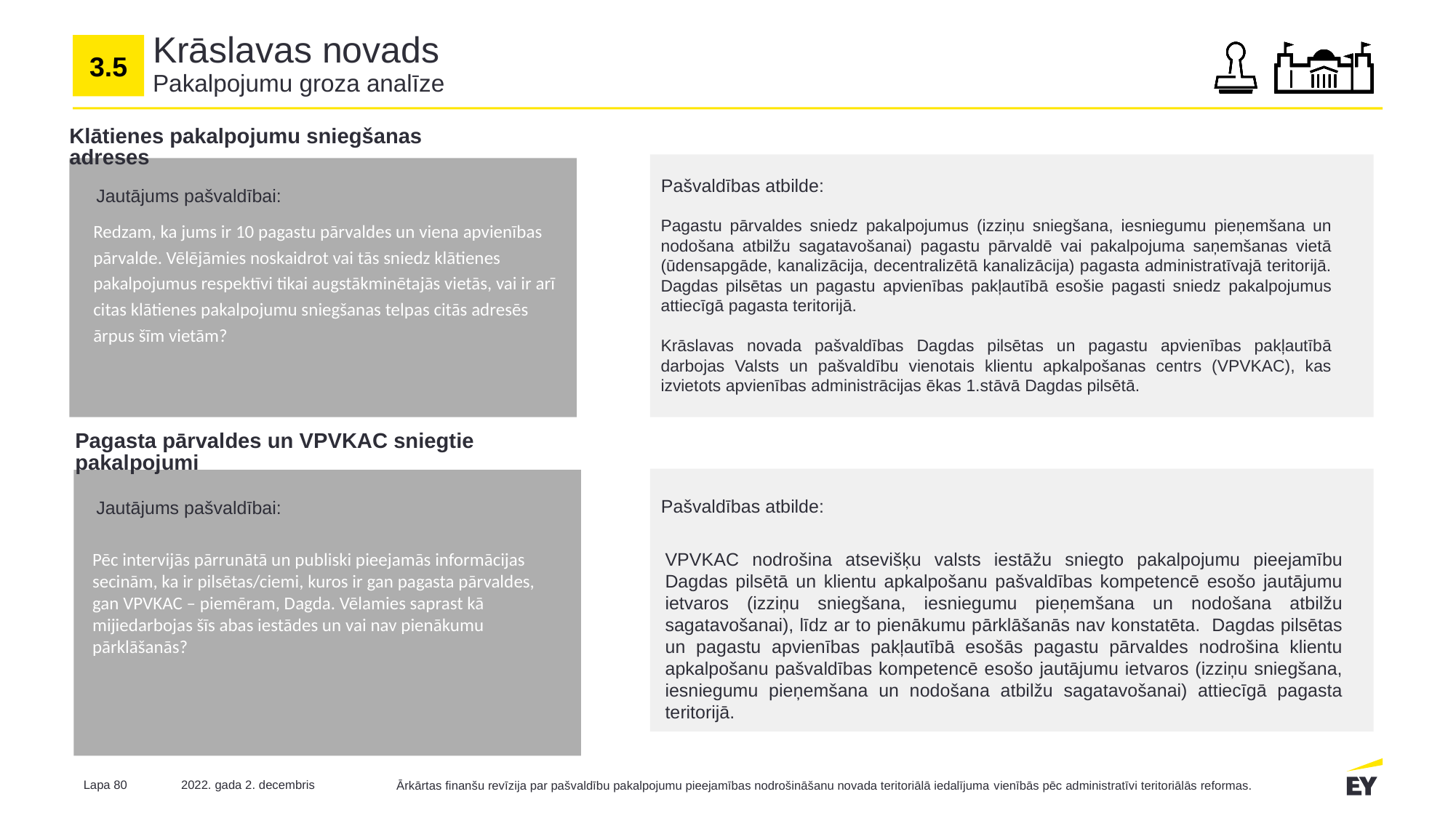

# Krāslavas novads
3.5

Pakalpojumu groza analīze
Klātienes pakalpojumu sniegšanas adreses

Pašvaldības atbilde:
Jautājums pašvaldībai:
Pagastu pārvaldes sniedz pakalpojumus (izziņu sniegšana, iesniegumu pieņemšana un nodošana atbilžu sagatavošanai) pagastu pārvaldē vai pakalpojuma saņemšanas vietā (ūdensapgāde, kanalizācija, decentralizētā kanalizācija) pagasta administratīvajā teritorijā. Dagdas pilsētas un pagastu apvienības pakļautībā esošie pagasti sniedz pakalpojumus attiecīgā pagasta teritorijā.

Krāslavas novada pašvaldības Dagdas pilsētas un pagastu apvienības pakļautībā darbojas Valsts un pašvaldību vienotais klientu apkalpošanas centrs (VPVKAC), kas izvietots apvienības administrācijas ēkas 1.stāvā Dagdas pilsētā.

Redzam, ka jums ir 10 pagastu pārvaldes un viena apvienības pārvalde. Vēlējāmies noskaidrot vai tās sniedz klātienes pakalpojumus respektīvi tikai augstākminētajās vietās, vai ir arī citas klātienes pakalpojumu sniegšanas telpas citās adresēs ārpus šīm vietām?
Pagasta pārvaldes un VPVKAC sniegtie pakalpojumi

Pašvaldības atbilde:
Jautājums pašvaldībai:
Teksts
Pēc intervijās pārrunātā un publiski pieejamās informācijas secinām, ka ir pilsētas/ciemi, kuros ir gan pagasta pārvaldes, gan VPVKAC – piemēram, Dagda. Vēlamies saprast kā mijiedarbojas šīs abas iestādes un vai nav pienākumu pārklāšanās?
VPVKAC nodrošina atsevišķu valsts iestāžu sniegto pakalpojumu pieejamību Dagdas pilsētā un klientu apkalpošanu pašvaldības kompetencē esošo jautājumu ietvaros (izziņu sniegšana, iesniegumu pieņemšana un nodošana atbilžu sagatavošanai), līdz ar to pienākumu pārklāšanās nav konstatēta.  Dagdas pilsētas un pagastu apvienības pakļautībā esošās pagastu pārvaldes nodrošina klientu apkalpošanu pašvaldības kompetencē esošo jautājumu ietvaros (izziņu sniegšana, iesniegumu pieņemšana un nodošana atbilžu sagatavošanai) attiecīgā pagasta teritorijā.
Lapa 80
2022. gada 2. decembris
Ārkārtas finanšu revīzija par pašvaldību pakalpojumu pieejamības nodrošināšanu novada teritoriālā iedalījuma vienībās pēc administratīvi teritoriālās reformas.